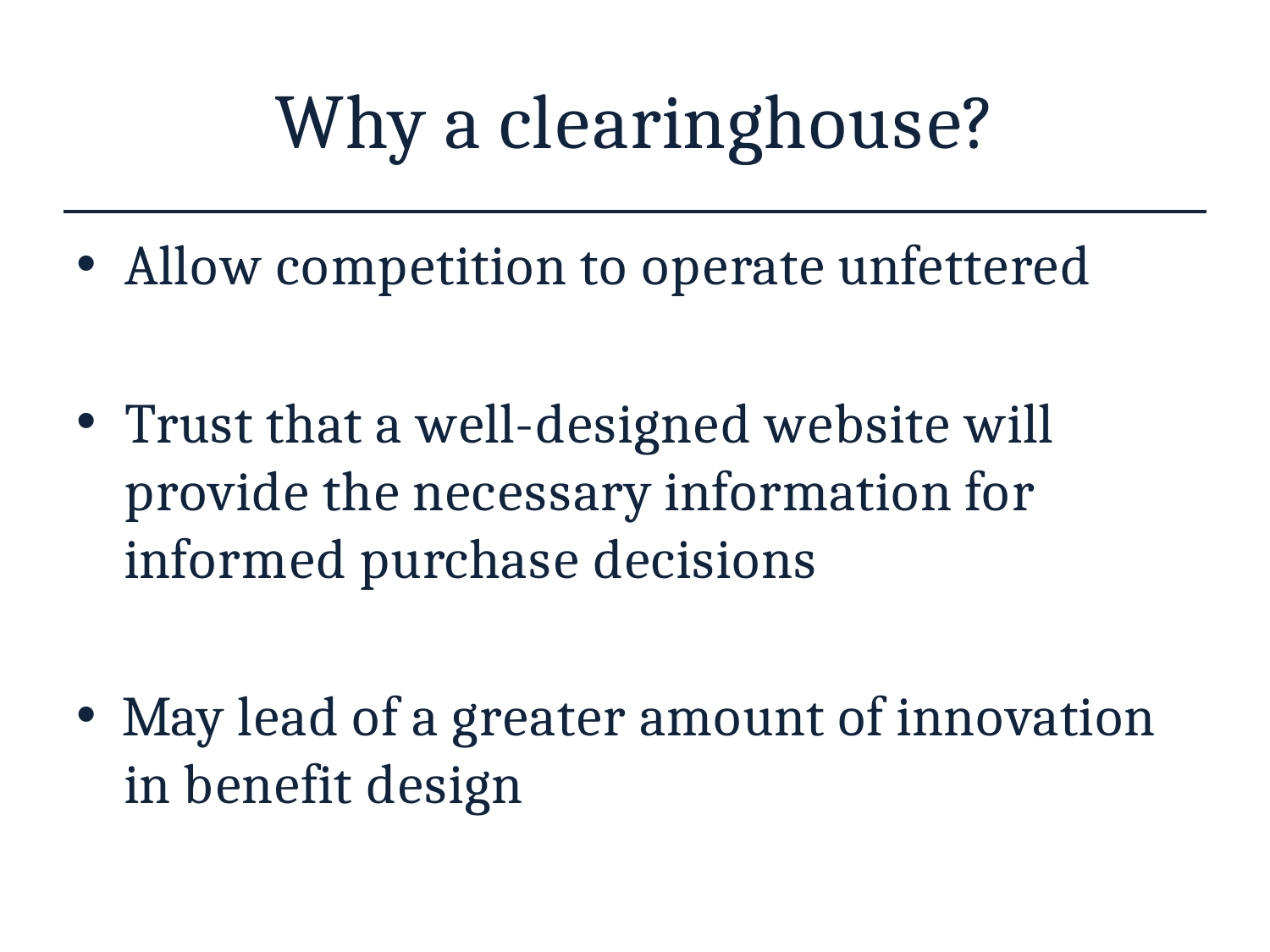

# Why a clearinghouse?
Allow competition to operate unfettered

Trust that a well-designed website will provide the necessary information for informed purchase decisions

May lead of a greater amount of innovation in benefit design